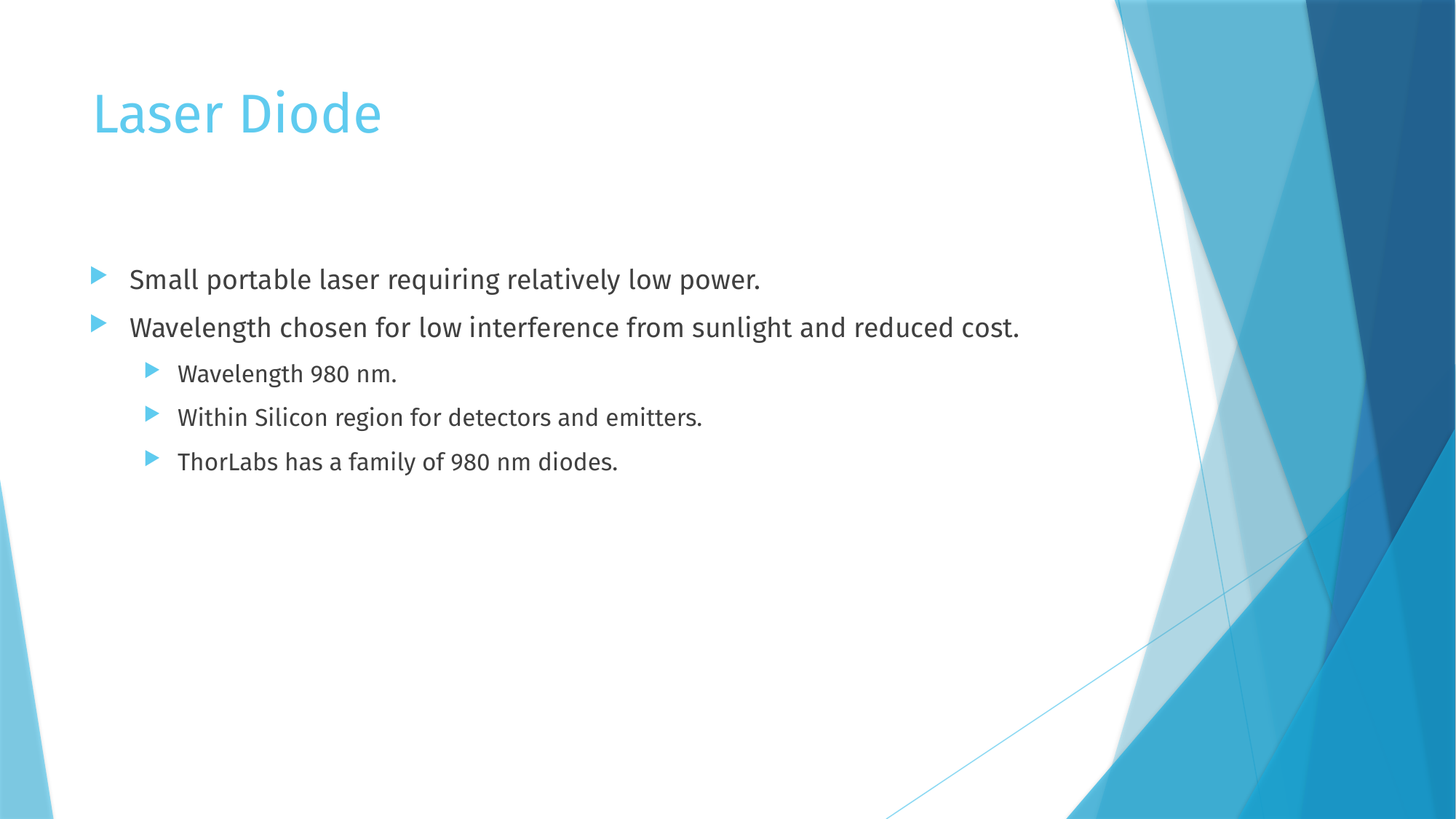

# Laser Diode
Small portable laser requiring relatively low power.
Wavelength chosen for low interference from sunlight and reduced cost.
Wavelength 980 nm.
Within Silicon region for detectors and emitters.
ThorLabs has a family of 980 nm diodes.